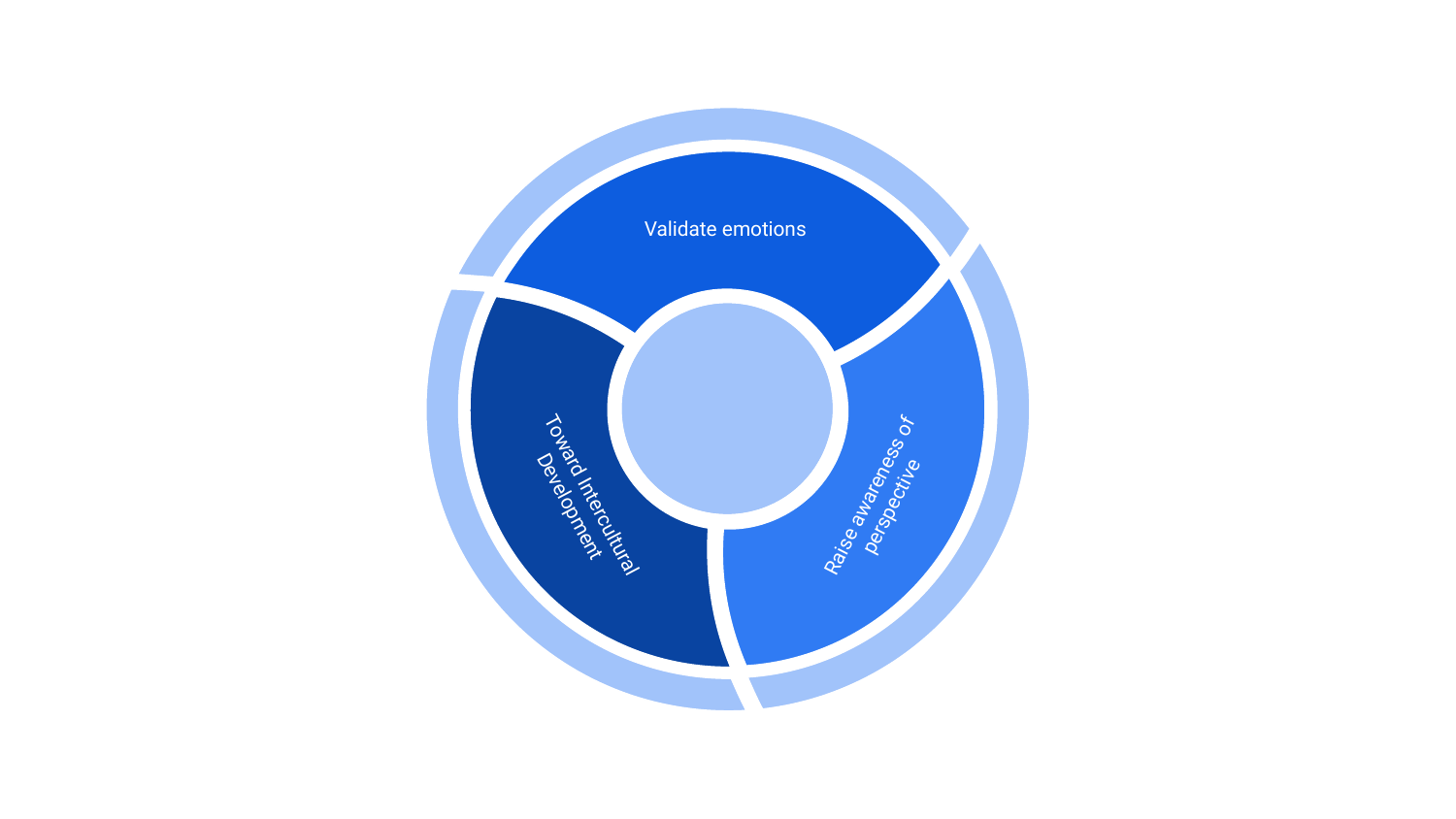

Vestibulum congue

Validate emotions

Vestibulum congue

Raise awareness of perspective

Vestibulum congue

Toward Intercultural Development